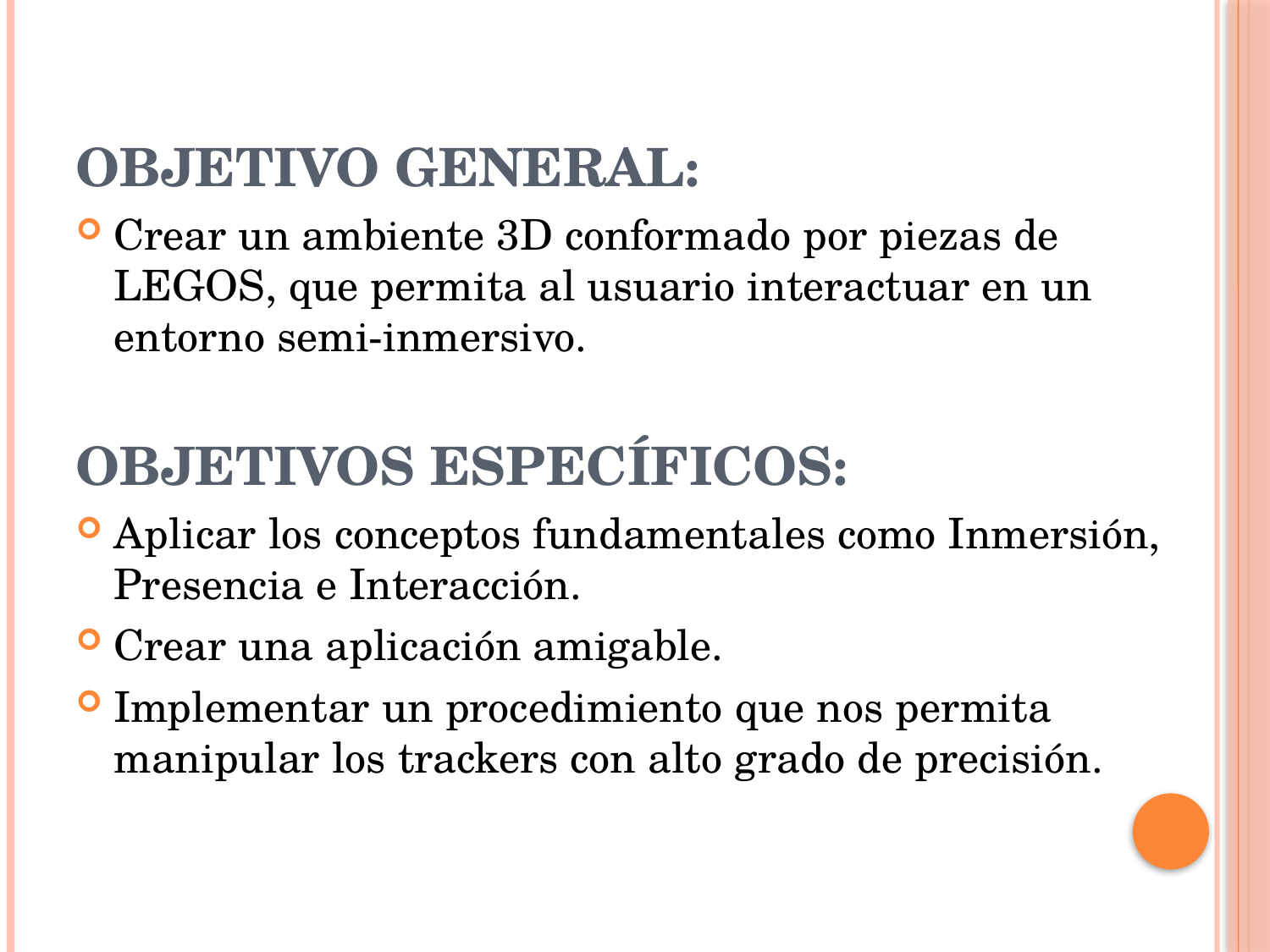

Objetivo general:
Crear un ambiente 3D conformado por piezas de LEGOS, que permita al usuario interactuar en un entorno semi-inmersivo.

Objetivos Específicos:
Aplicar los conceptos fundamentales como Inmersión, Presencia e Interacción.
Crear una aplicación amigable.
Implementar un procedimiento que nos permita manipular los trackers con alto grado de precisión.